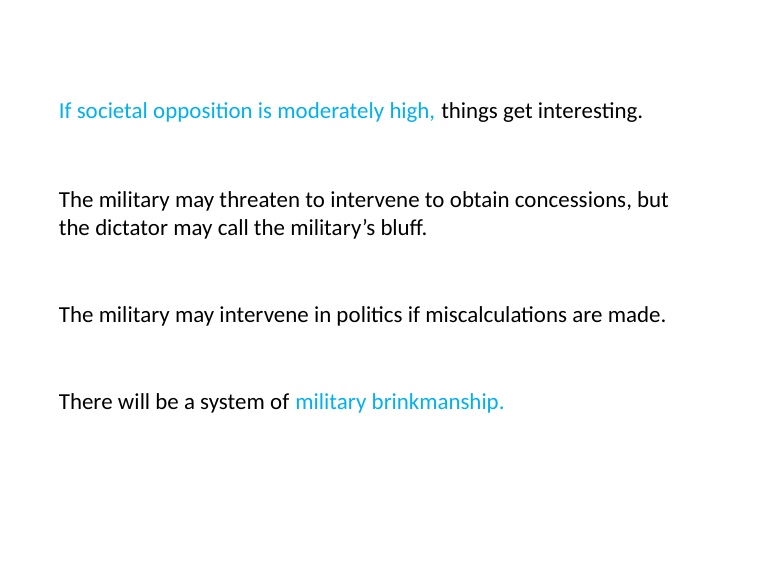

If societal opposition is moderately high, things get interesting.

The military may threaten to intervene to obtain concessions, but the dictator may call the military’s bluff.
The military may intervene in politics if miscalculations are made. There will be a system of military brinkmanship.